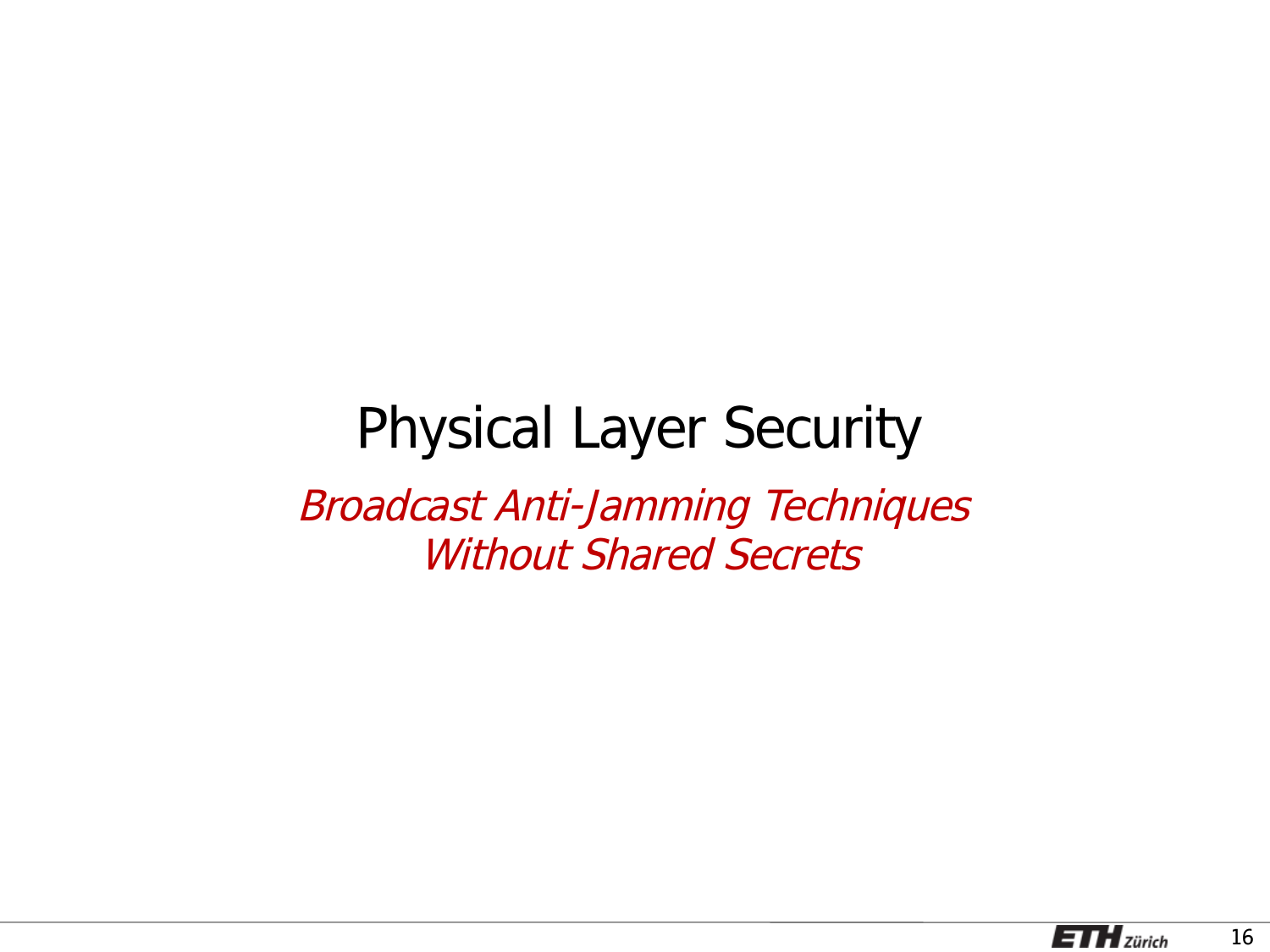

Physical Layer Security
# Broadcast Anti-Jamming Techniques Without Shared Secrets